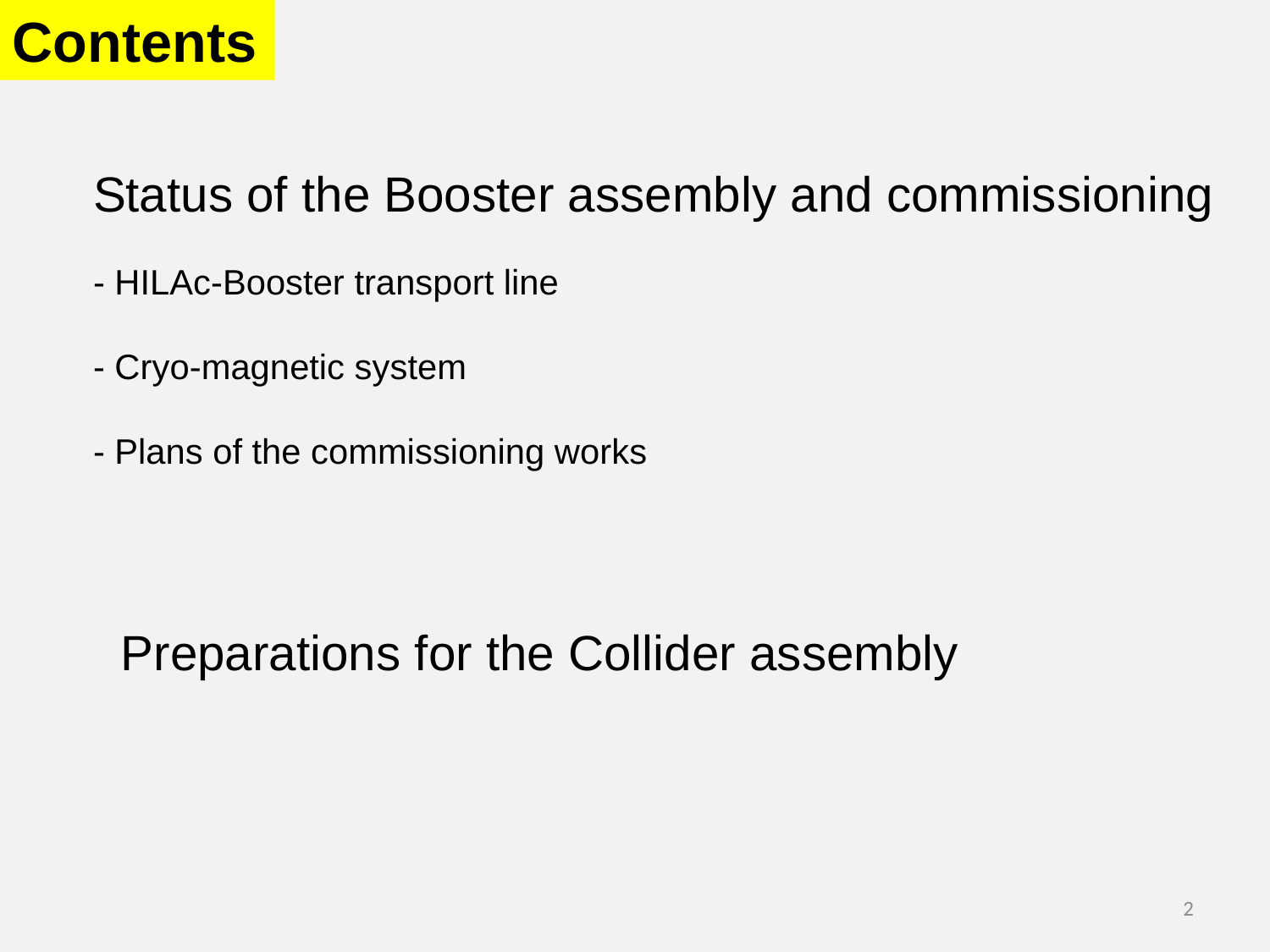

Contents
Status of the Booster assembly and commissioning

- HILAc-Booster transport line

- Cryo-magnetic system

- Plans of the commissioning works

Preparations for the Collider assembly
2